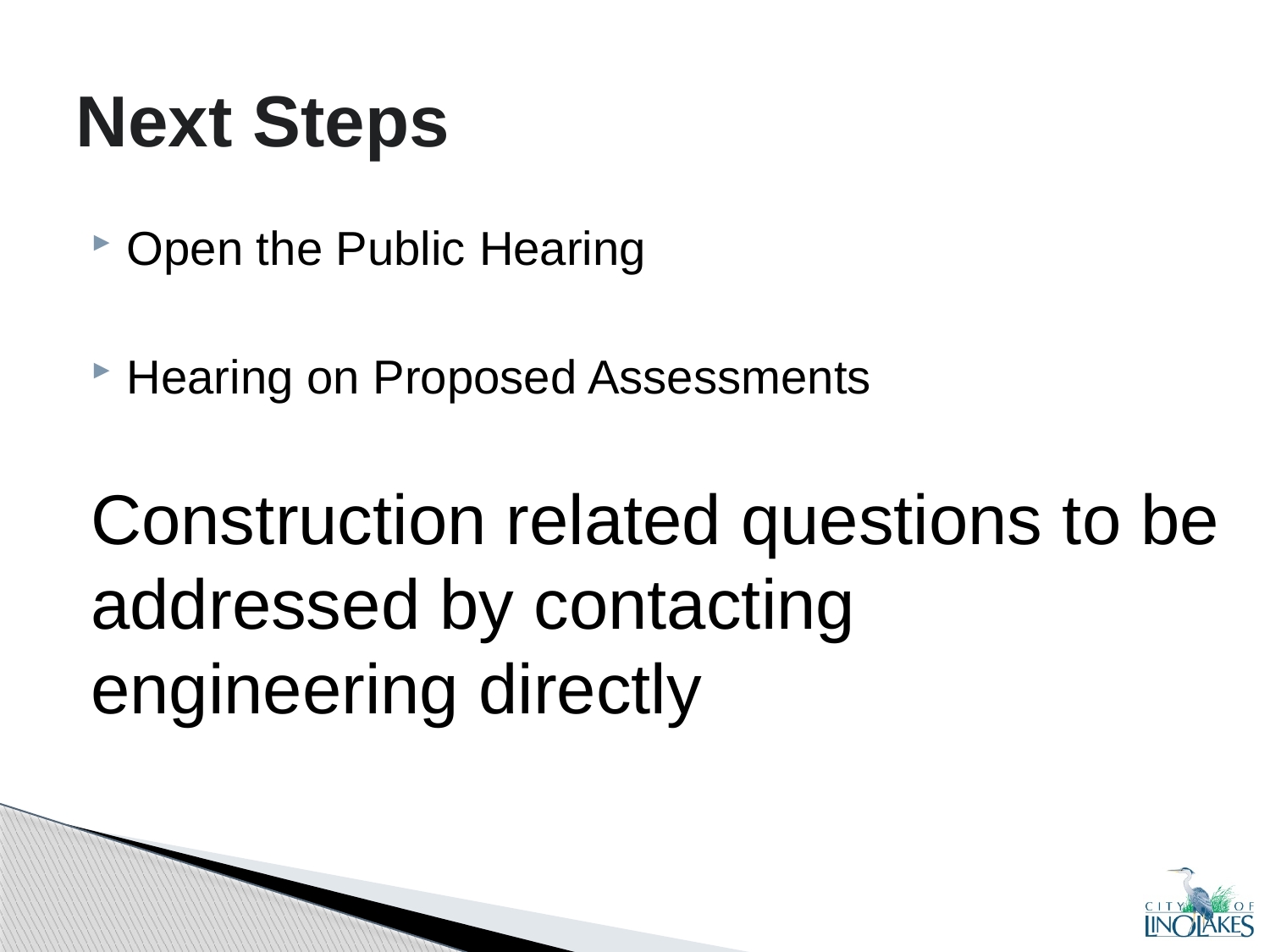

# Next Steps
Open the Public Hearing

Hearing on Proposed Assessments

Construction related questions to be addressed by contacting engineering directly